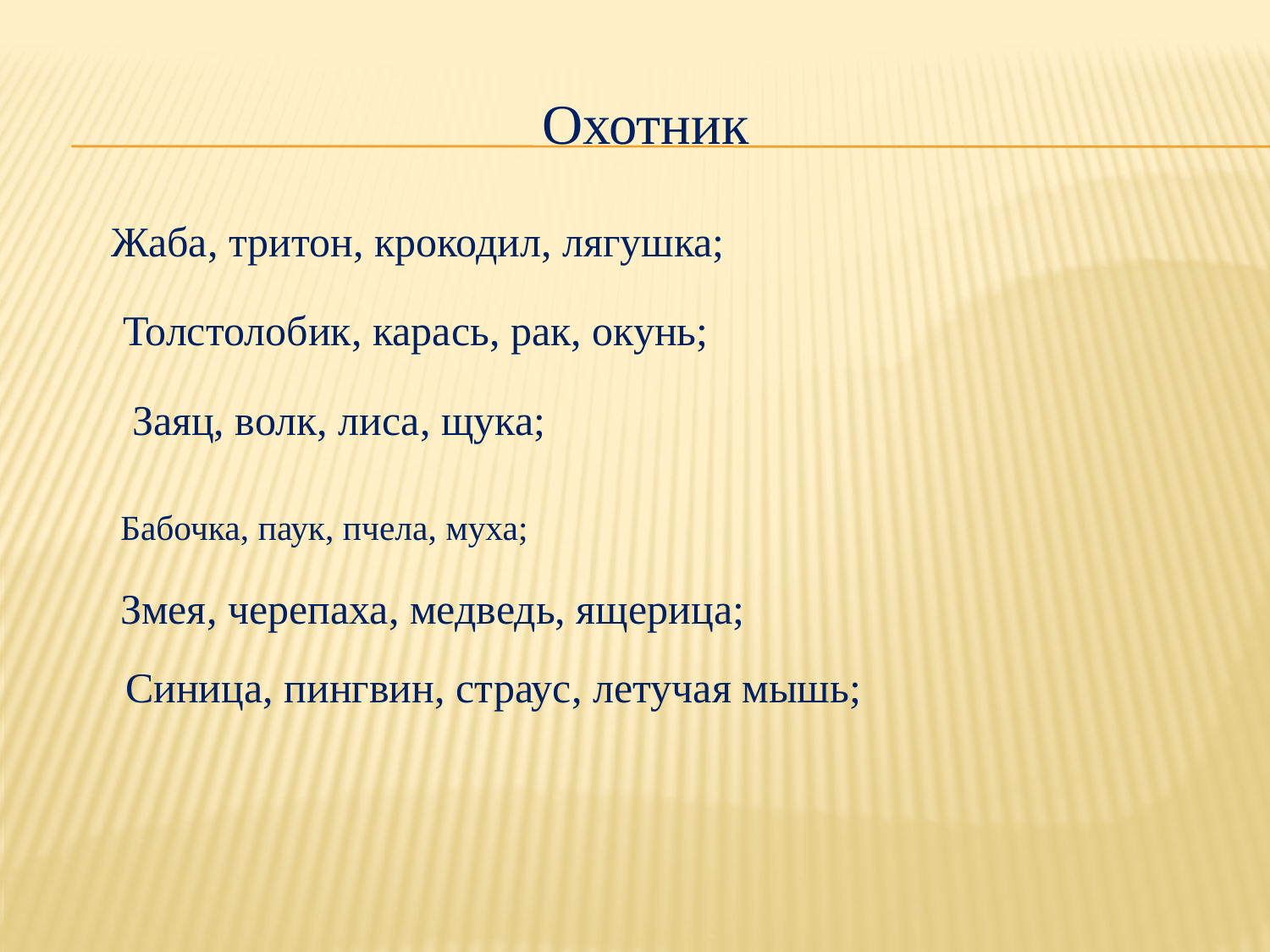

# Охотник
Жаба, тритон, крокодил, лягушка;
  Толстолобик, карась, рак, окунь;
 Заяц, волк, лиса, щука;

     Бабочка, паук, пчела, муха;
      Змея, черепаха, медведь, ящерица;
      Синица, пингвин, страус, летучая мышь;